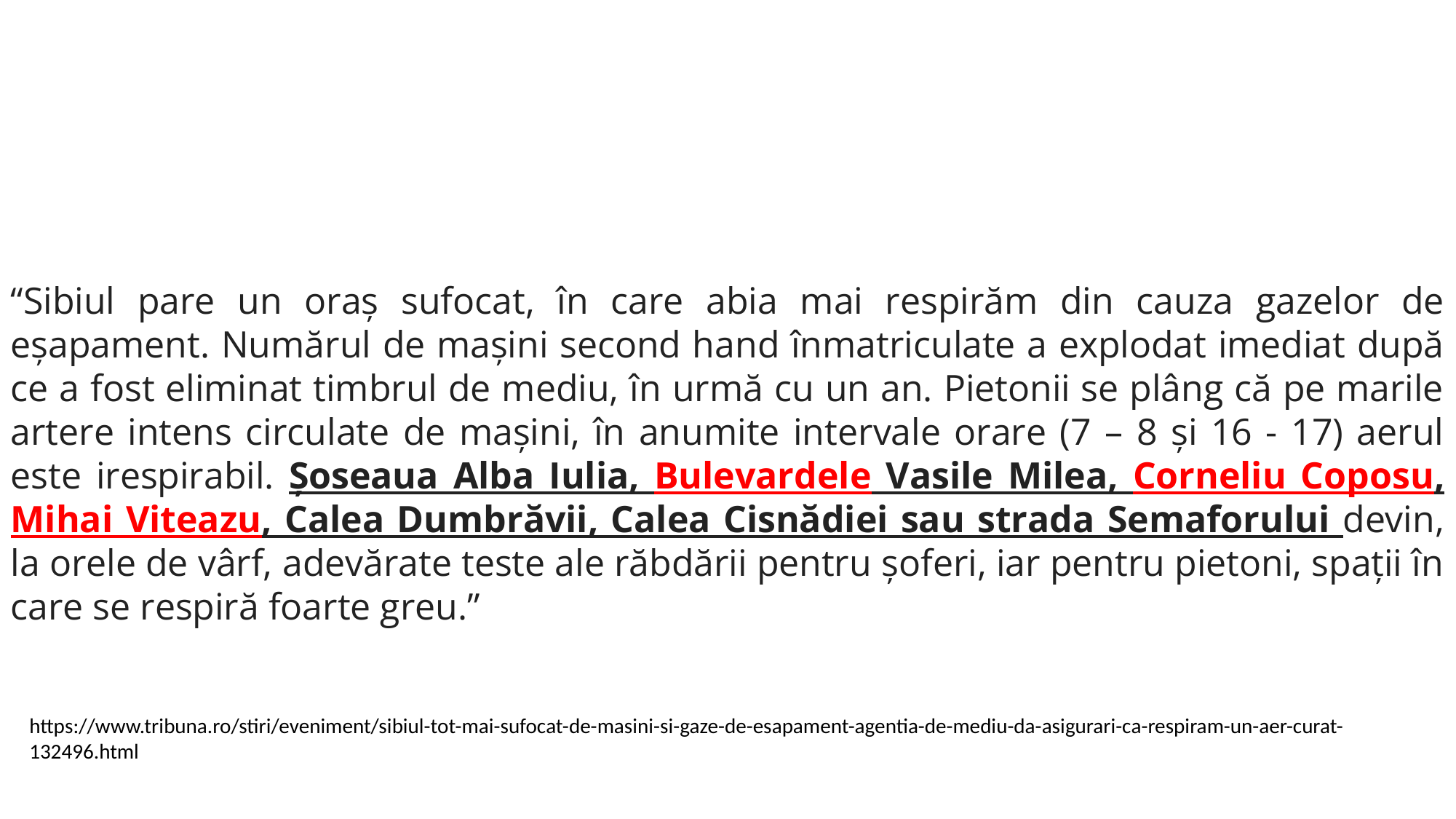

“Sibiul pare un oraş sufocat, în care abia mai respirăm din cauza gazelor de eşapament. Numărul de maşini second hand înmatriculate a explodat imediat după ce a fost eliminat timbrul de mediu, în urmă cu un an. Pietonii se plâng că pe marile artere intens circulate de maşini, în anumite intervale orare (7 – 8 şi 16 - 17) aerul este irespirabil. Șoseaua Alba Iulia, Bulevardele Vasile Milea, Corneliu Coposu, Mihai Viteazu, Calea Dumbrăvii, Calea Cisnădiei sau strada Semaforului devin, la orele de vârf, adevărate teste ale răbdării pentru şoferi, iar pentru pietoni, spaţii în care se respiră foarte greu.”
https://www.tribuna.ro/stiri/eveniment/sibiul-tot-mai-sufocat-de-masini-si-gaze-de-esapament-agentia-de-mediu-da-asigurari-ca-respiram-un-aer-curat-132496.html